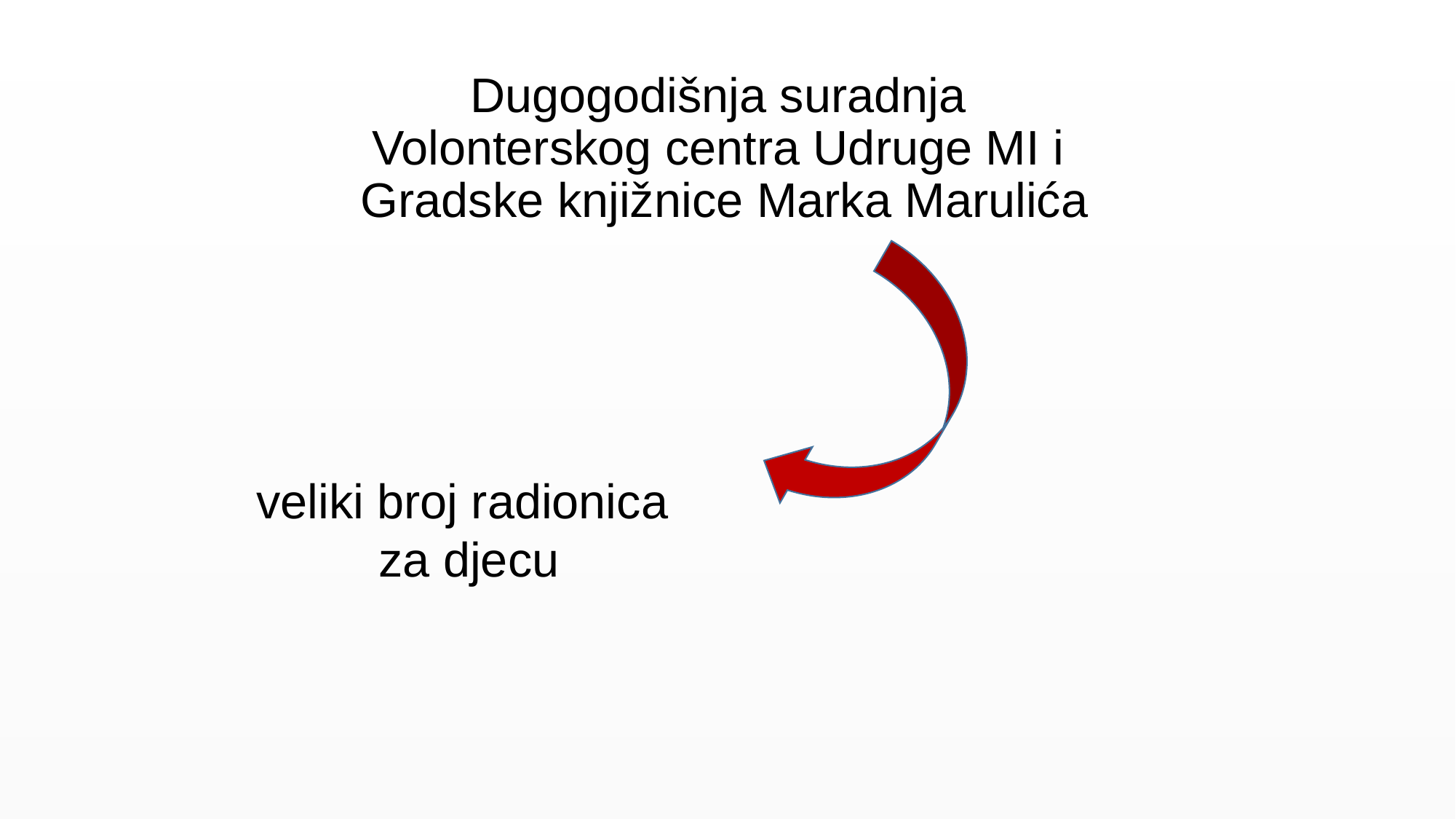

# Dugogodišnja suradnja Volonterskog centra Udruge MI i Gradske knjižnice Marka Marulića

veliki broj radionica
 za djecu